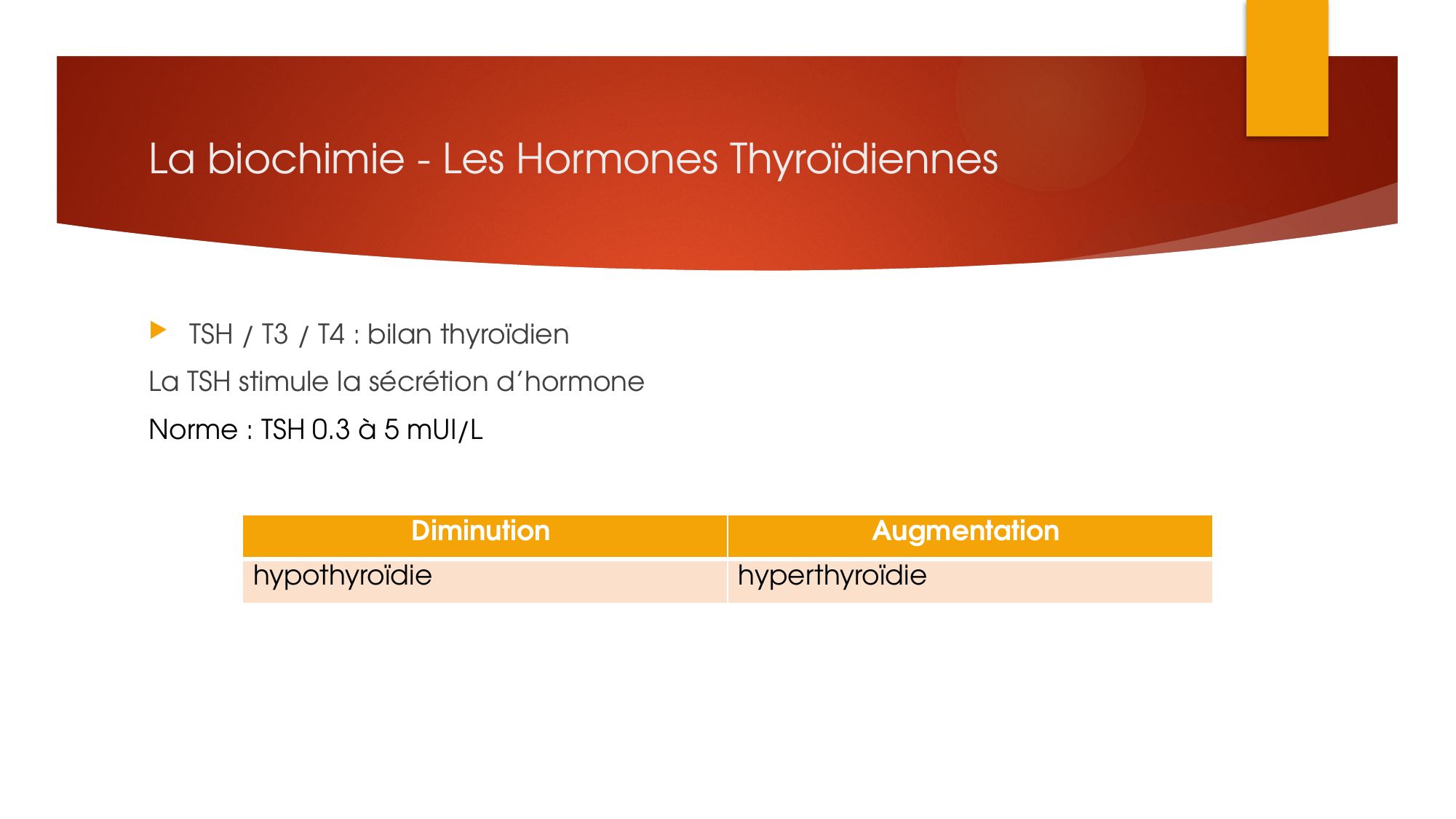

# La biochimie - Les Hormones Thyroïdiennes
TSH / T3 / T4 : bilan thyroïdien
La TSH stimule la sécrétion d’hormone
Norme : TSH 0.3 à 5 mUI/L
| Diminution | Augmentation |
| --- | --- |
| hypothyroïdie | hyperthyroïdie |